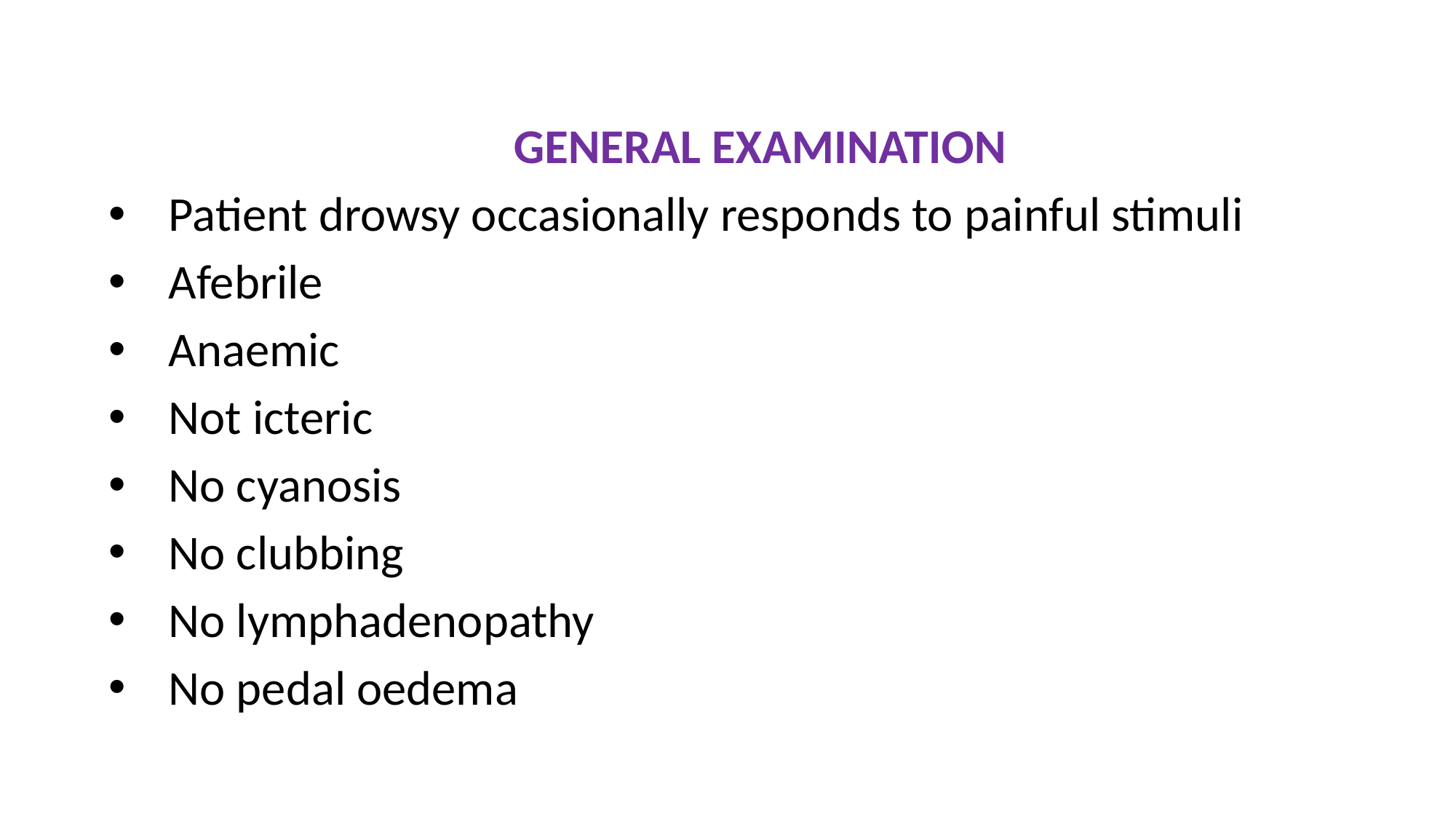

GENERAL EXAMINATION
   Patient drowsy occasionally responds to painful stimuli
   Afebrile
   Anaemic
   Not icteric
   No cyanosis
   No clubbing
   No lymphadenopathy
   No pedal oedema